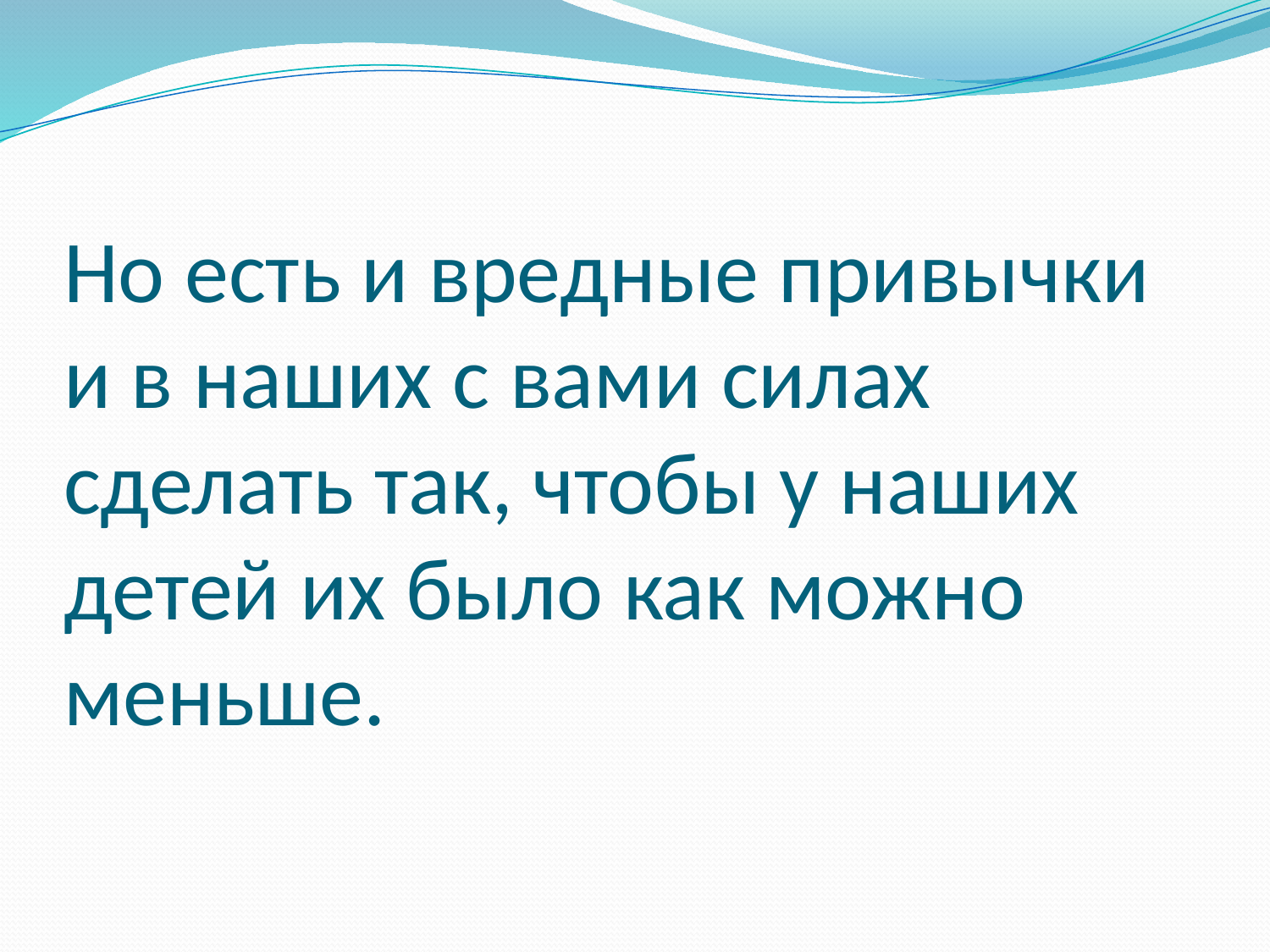

# Но есть и вредные привычки и в наших с вами силах сделать так, чтобы у наших детей их было как можно меньше.